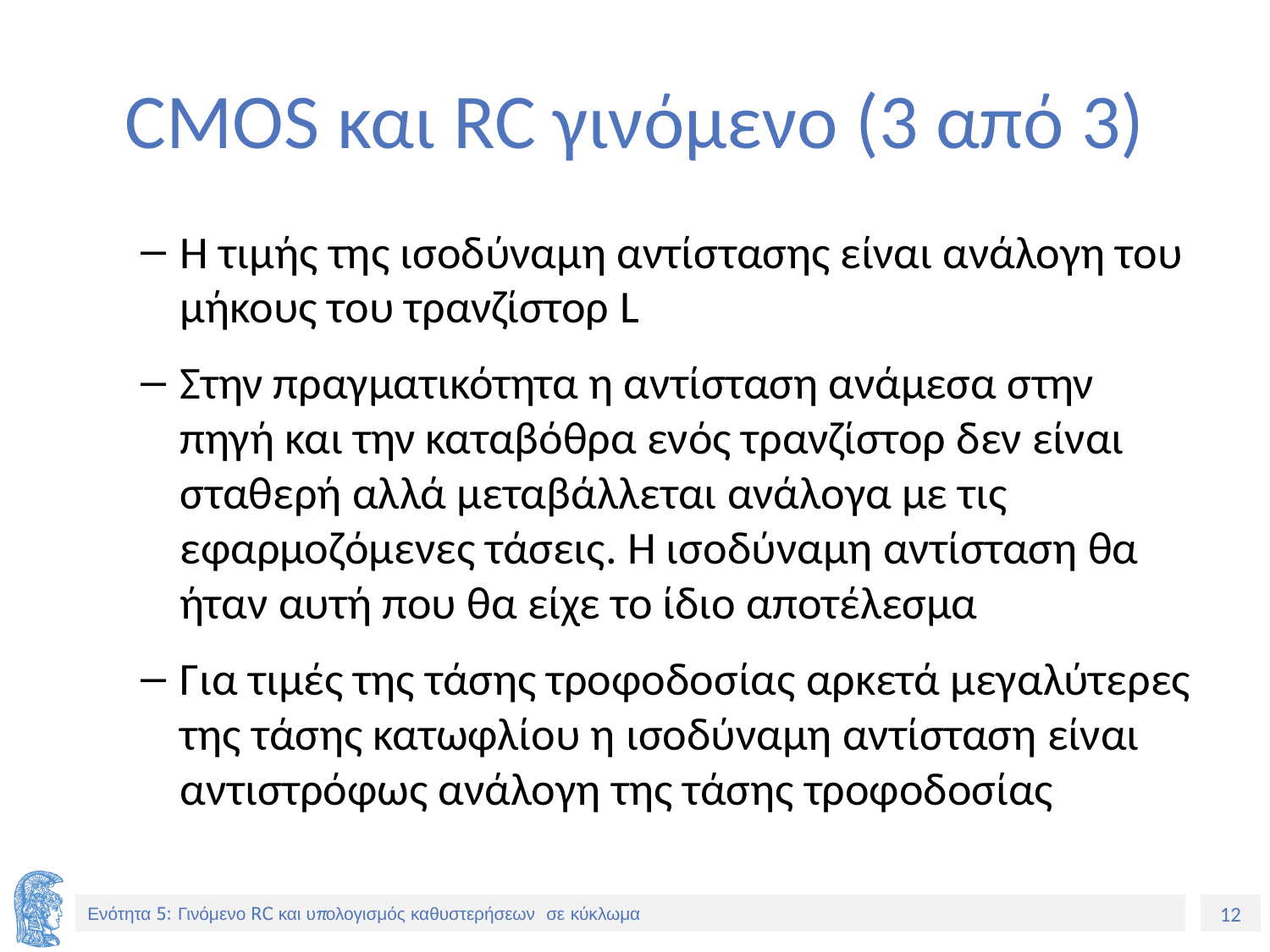

# CMOS και RC γινόμενο (3 από 3)
Η τιμής της ισοδύναμη αντίστασης είναι ανάλογη του μήκους του τρανζίστορ L
Στην πραγματικότητα η αντίσταση ανάμεσα στην πηγή και την καταβόθρα ενός τρανζίστορ δεν είναι σταθερή αλλά μεταβάλλεται ανάλογα με τις εφαρμοζόμενες τάσεις. Η ισοδύναμη αντίσταση θα ήταν αυτή που θα είχε το ίδιο αποτέλεσμα
Για τιμές της τάσης τροφοδοσίας αρκετά μεγαλύτερες της τάσης κατωφλίου η ισοδύναμη αντίσταση είναι αντιστρόφως ανάλογη της τάσης τροφοδοσίας